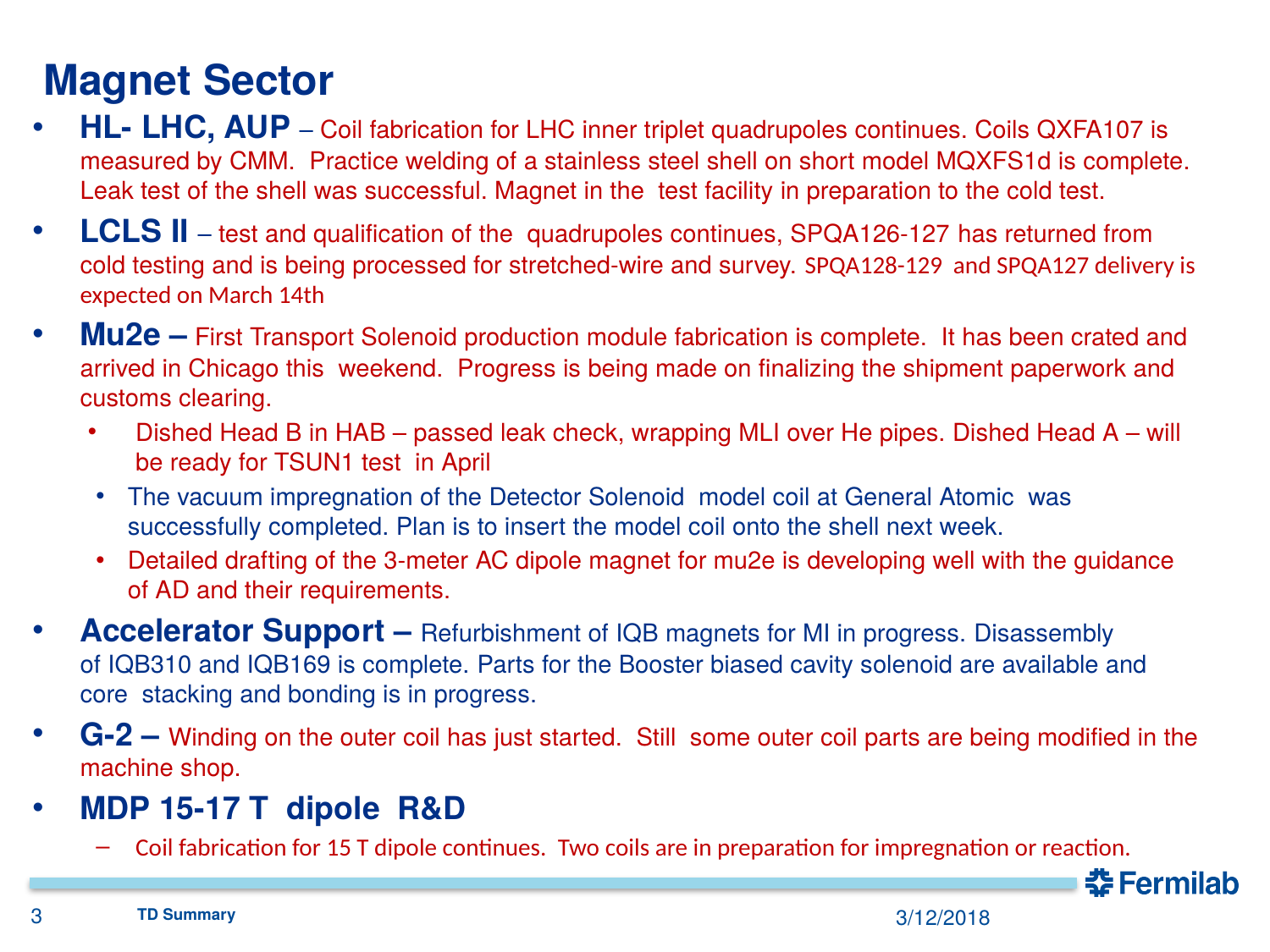

# Magnet Sector
HL- LHC, AUP – Coil fabrication for LHC inner triplet quadrupoles continues. Coils QXFA107 is measured by CMM.  Practice welding of a stainless steel shell on short model MQXFS1d is complete. Leak test of the shell was successful. Magnet in the  test facility in preparation to the cold test.
LCLS II – test and qualification of the  quadrupoles continues, SPQA126-127 has returned from cold testing and is being processed for stretched-wire and survey. SPQA128-129  and SPQA127 delivery is expected on March 14th
Mu2e – First Transport Solenoid production module fabrication is complete.  It has been crated and  arrived in Chicago this  weekend.  Progress is being made on finalizing the shipment paperwork and customs clearing.
Dished Head B in HAB – passed leak check, wrapping MLI over He pipes. Dished Head A – will be ready for TSUN1 test  in April
The vacuum impregnation of the Detector Solenoid  model coil at General Atomic  was successfully completed. Plan is to insert the model coil onto the shell next week.
Detailed drafting of the 3-meter AC dipole magnet for mu2e is developing well with the guidance of AD and their requirements.
Accelerator Support – Refurbishment of IQB magnets for MI in progress. Disassembly of IQB310 and IQB169 is complete. Parts for the Booster biased cavity solenoid are available and core  stacking and bonding is in progress.
G-2 – Winding on the outer coil has just started.  Still  some outer coil parts are being modified in the machine shop.
MDP 15-17 T  dipole  R&D
Coil fabrication for 15 T dipole continues.  Two coils are in preparation for impregnation or reaction.

3
TD Summary
3/12/2018